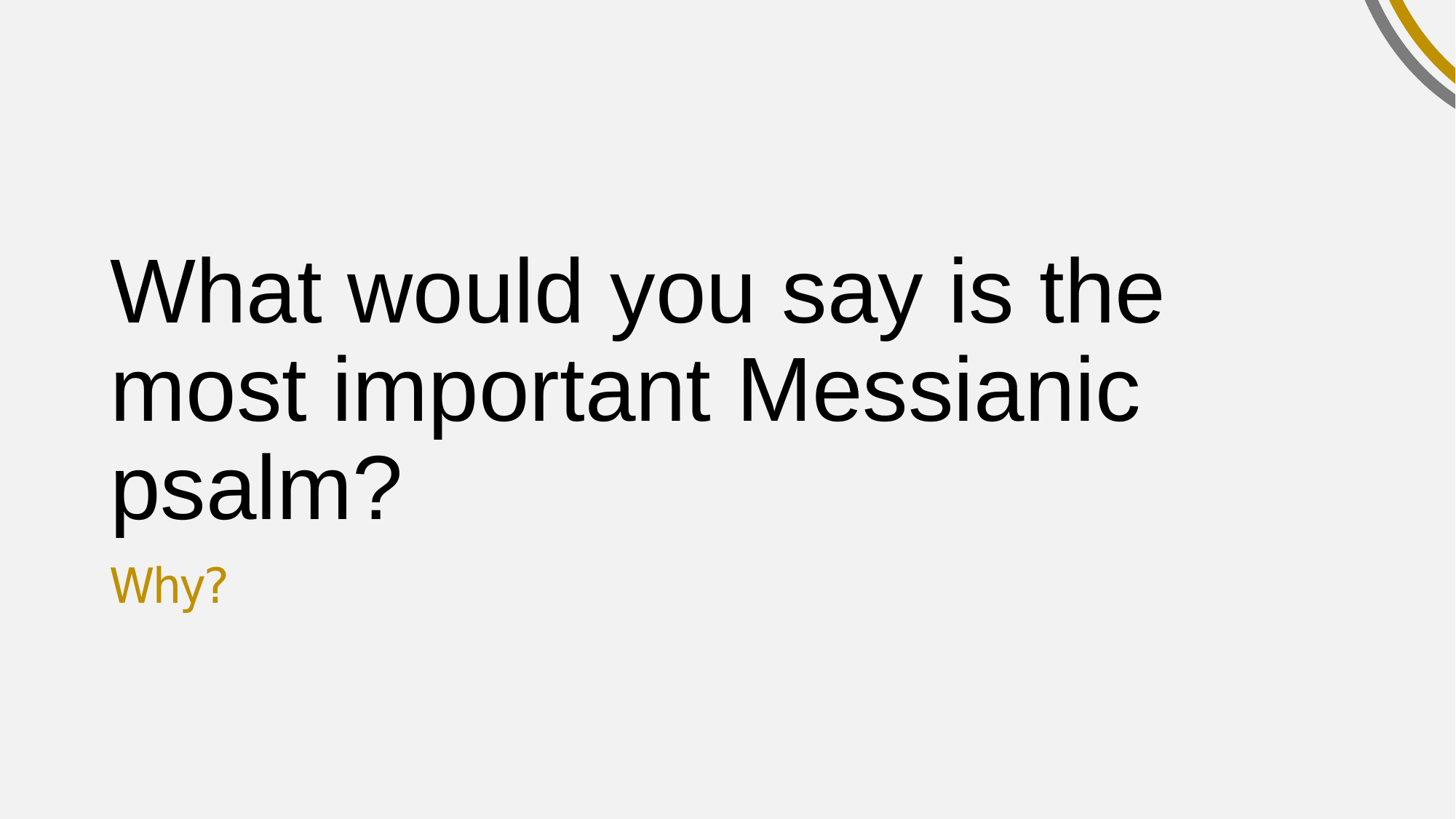

# What would you say is the most important Messianic psalm?
Why?